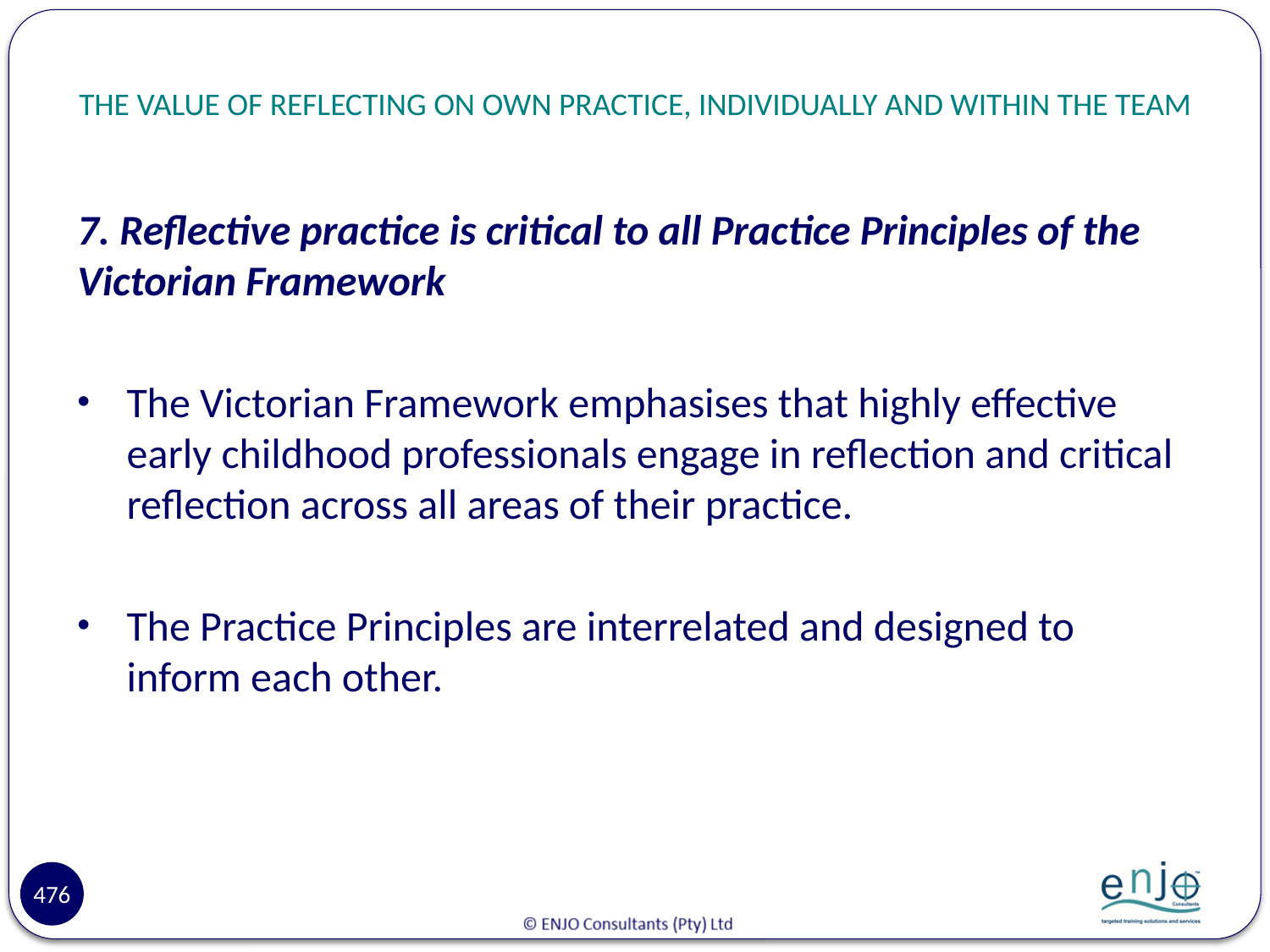

# THE VALUE OF REFLECTING ON OWN PRACTICE, INDIVIDUALLY AND WITHIN THE TEAM
7. Reflective practice is critical to all Practice Principles of the Victorian Framework

The Victorian Framework emphasises that highly effective early childhood professionals engage in reflection and critical reflection across all areas of their practice.

The Practice Principles are interrelated and designed to inform each other.

476